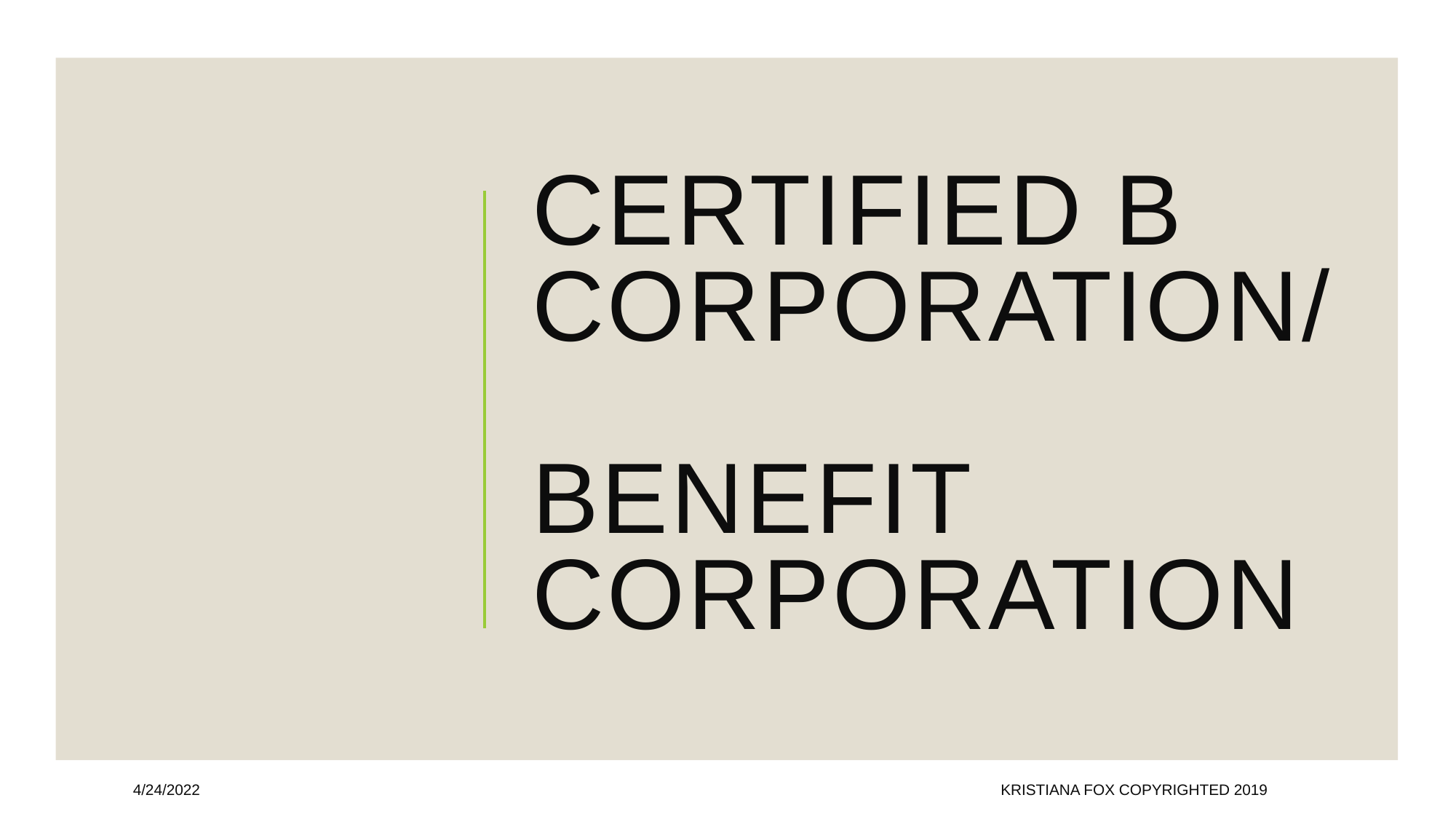

# Certified B Corporation/ Benefit Corporation
4/24/2022
Kristiana Fox Copyrighted 2019